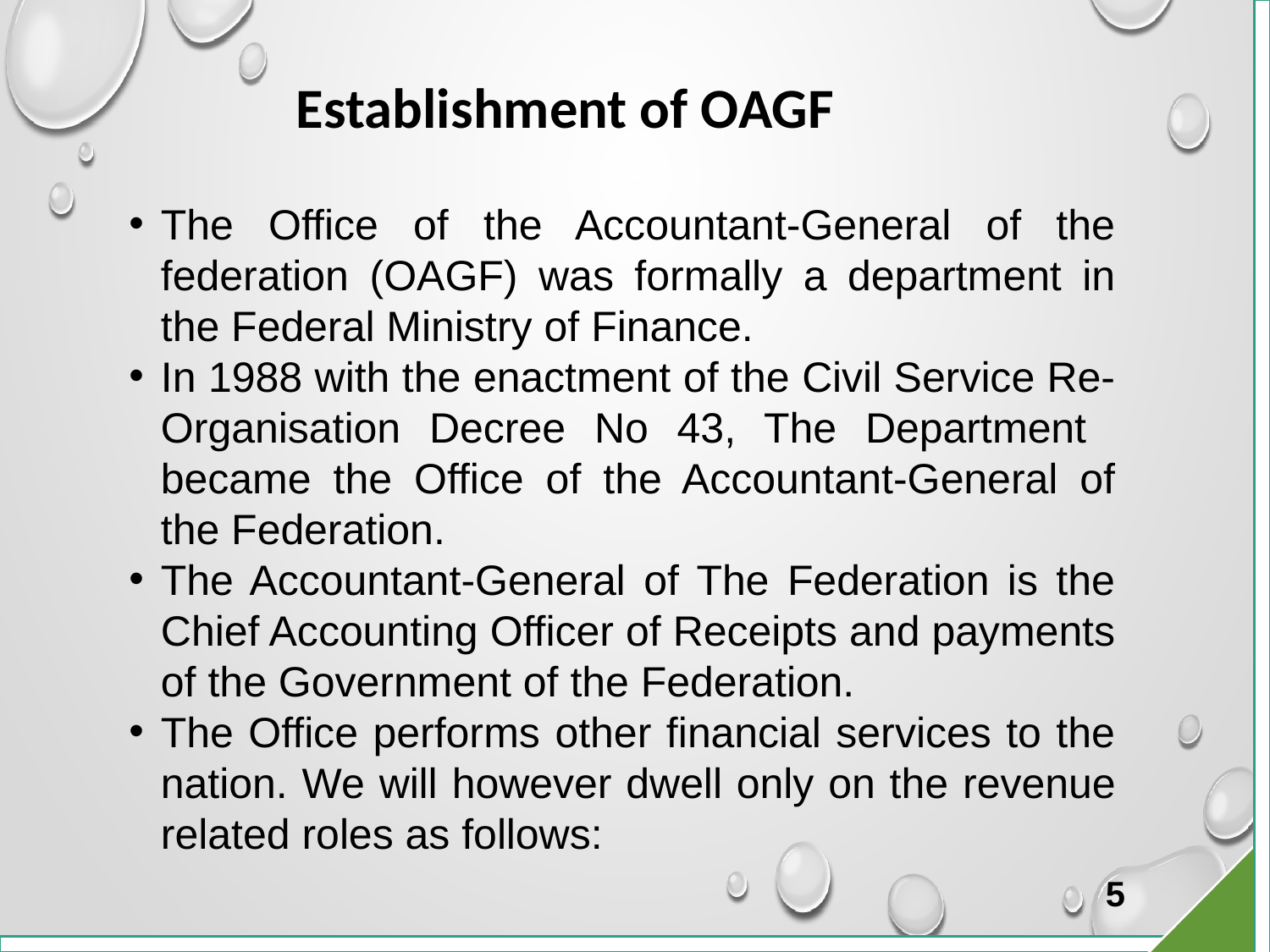

# Establishment of OAGF
The Office of the Accountant-General of the federation (OAGF) was formally a department in the Federal Ministry of Finance.
In 1988 with the enactment of the Civil Service Re-Organisation Decree No 43, The Department  became the Office of the Accountant-General of the Federation.
The Accountant-General of The Federation is the Chief Accounting Officer of Receipts and payments of the Government of the Federation.
The Office performs other financial services to the nation. We will however dwell only on the revenue related roles as follows:

5